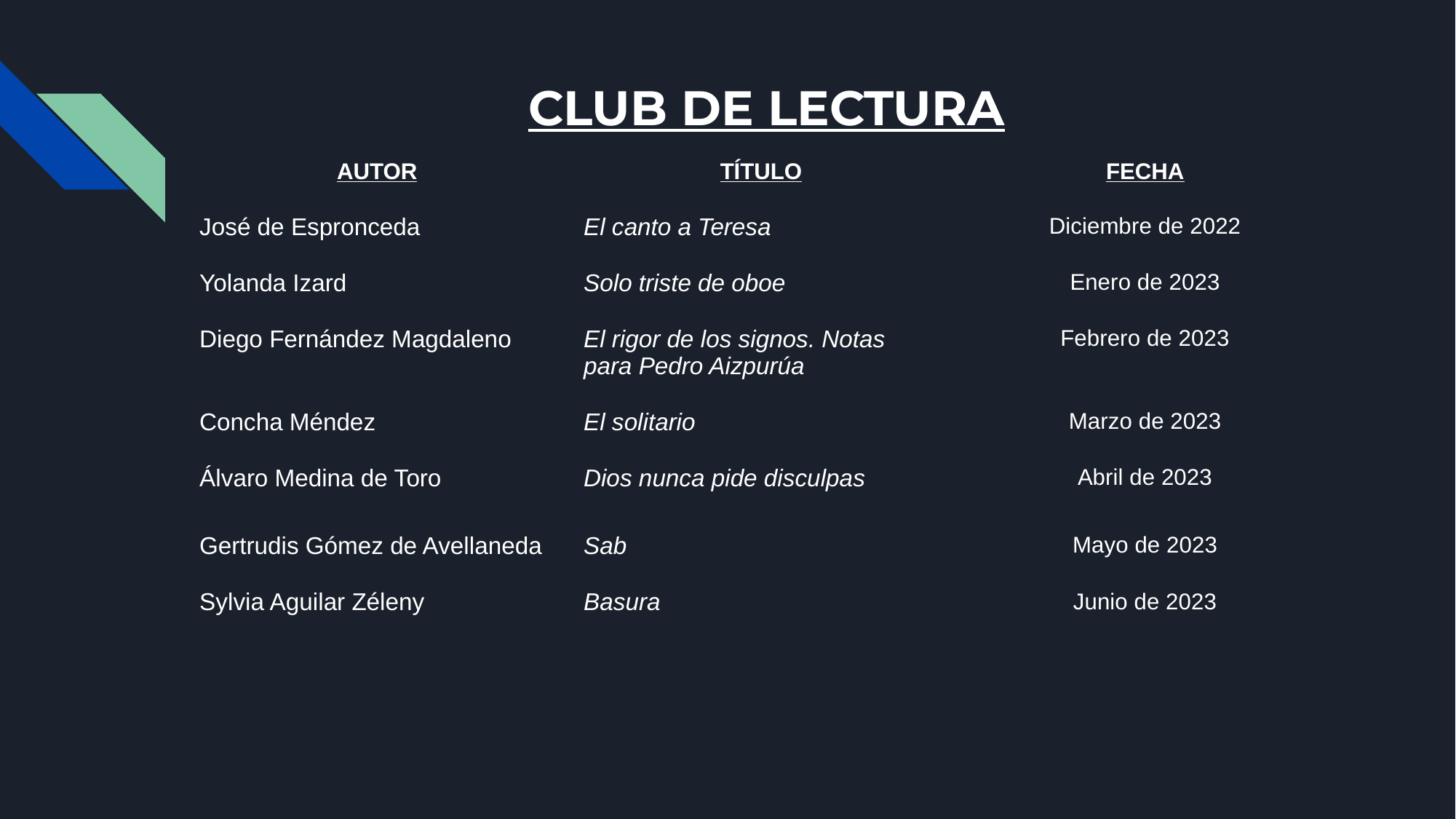

# CLUB DE LECTURA
| AUTOR | TÍTULO | FECHA |
| --- | --- | --- |
| José de Espronceda | El canto a Teresa | Diciembre de 2022 |
| Yolanda Izard | Solo triste de oboe | Enero de 2023 |
| Diego Fernández Magdaleno | El rigor de los signos. Notas para Pedro Aizpurúa | Febrero de 2023 |
| Concha Méndez | El solitario | Marzo de 2023 |
| Álvaro Medina de Toro | Dios nunca pide disculpas | Abril de 2023 |
| Gertrudis Gómez de Avellaneda | Sab | Mayo de 2023 |
| Sylvia Aguilar Zéleny | Basura | Junio de 2023 |